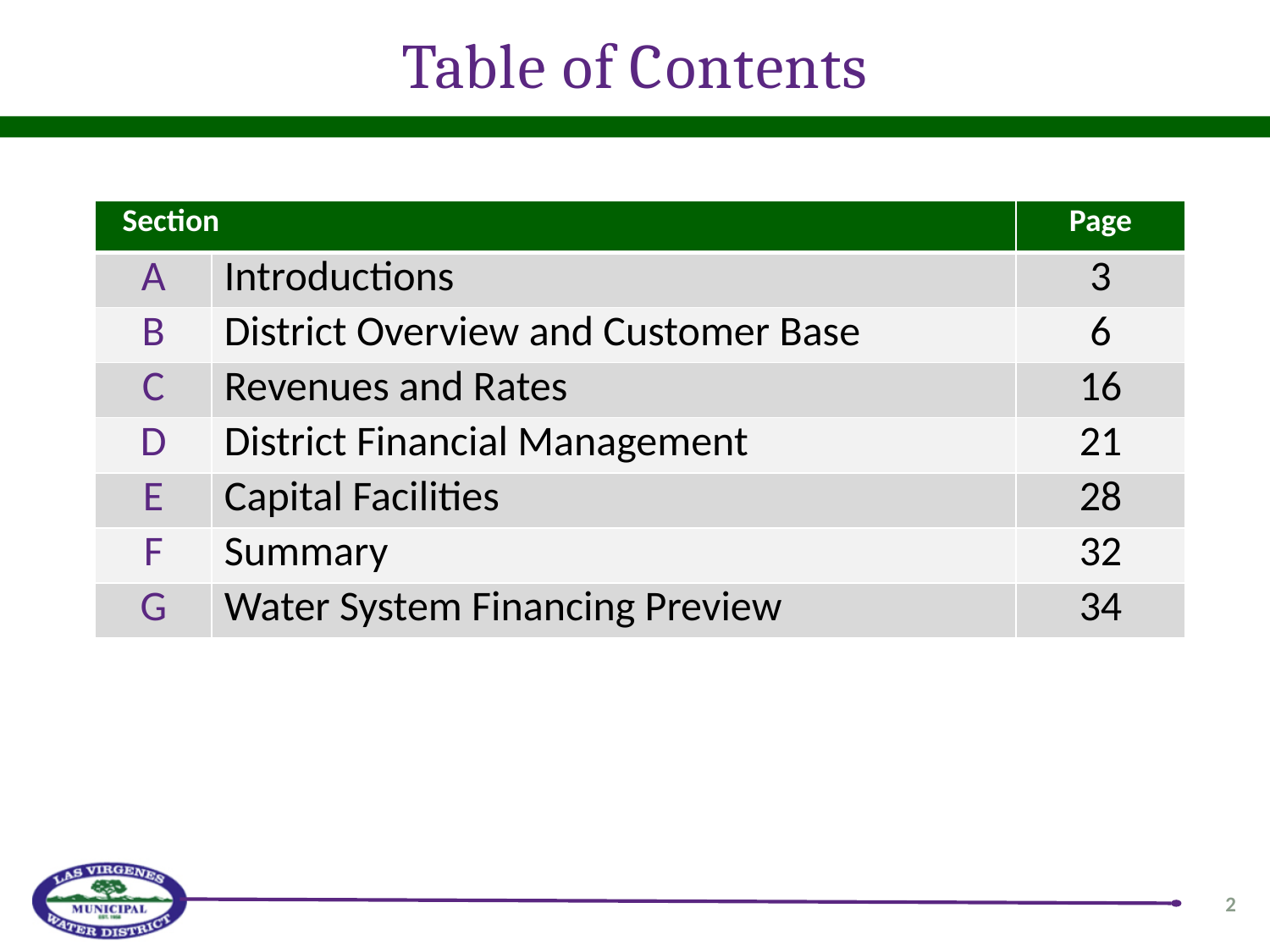

# Table of Contents
| Section |  | Page |
| --- | --- | --- |
| A | Introductions | 3 |
| B | District Overview and Customer Base | 6 |
| C | Revenues and Rates | 16 |
| D | District Financial Management | 21 |
| E | Capital Facilities | 28 |
| F | Summary | 32 |
| G | Water System Financing Preview | 34 |
2